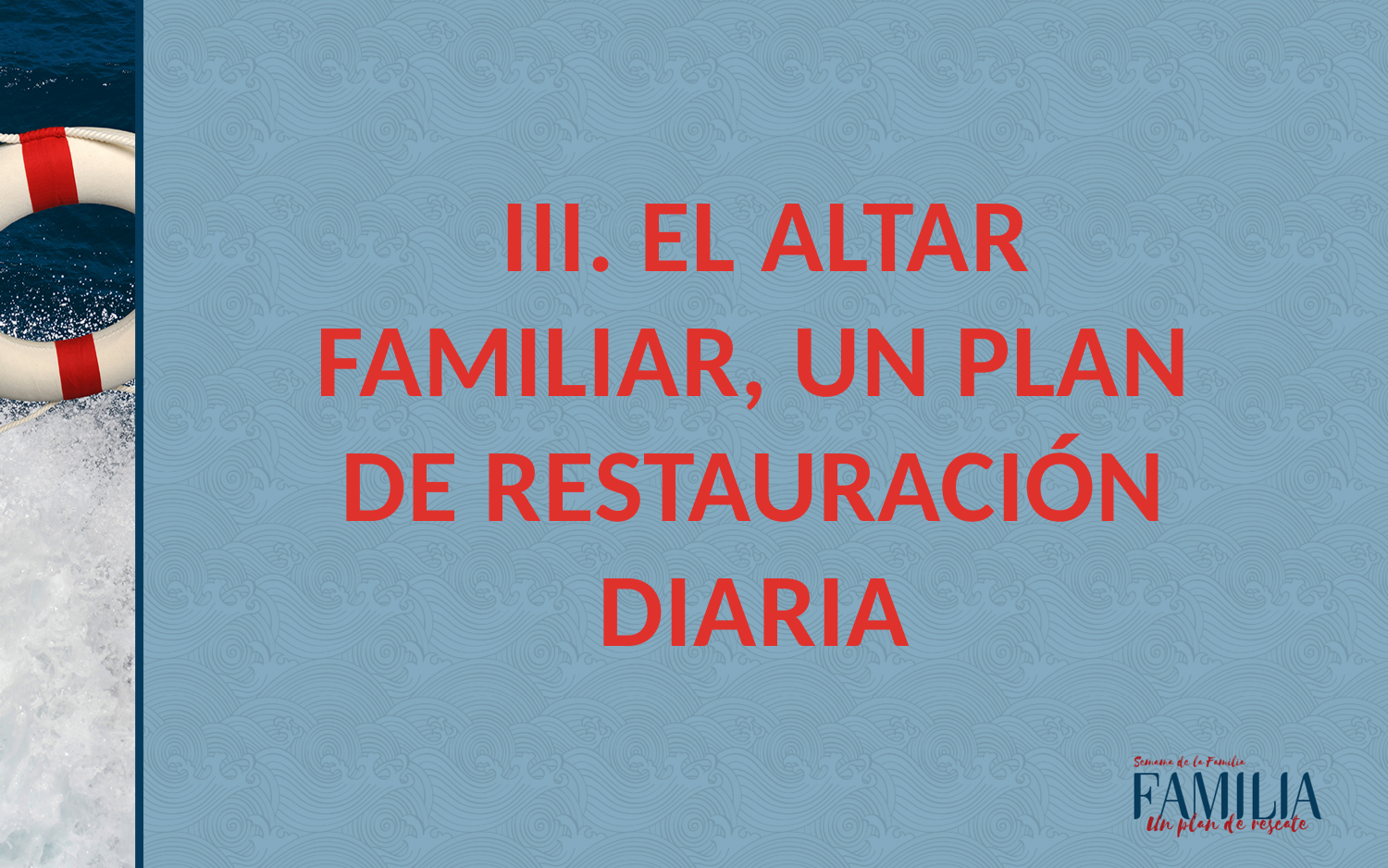

III. EL ALTAR FAMILIAR, UN PLAN DE RESTAURACIÓN DIARIA